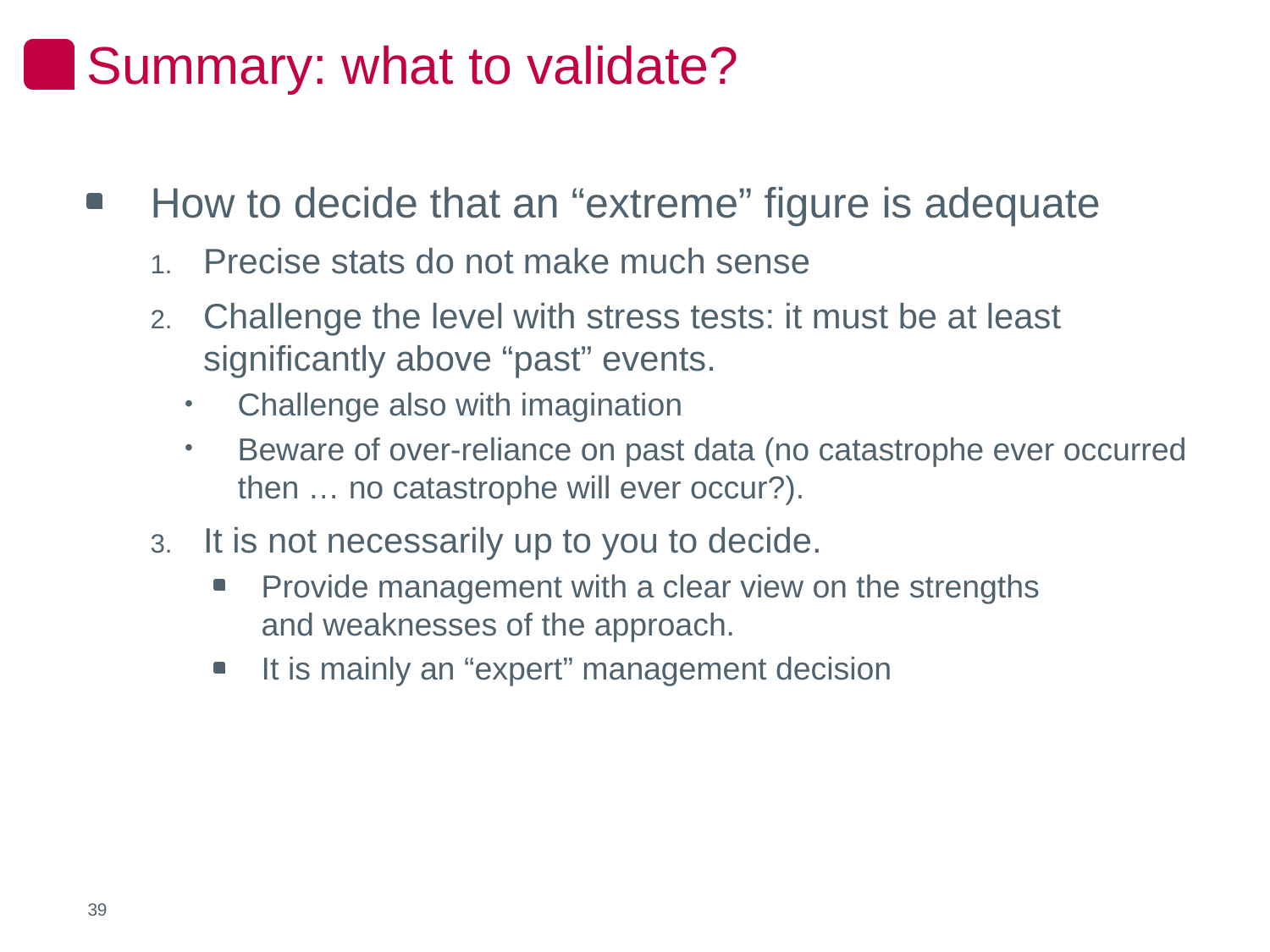

Summary: what to validate?
How to decide that an “extreme” figure is adequate
Precise stats do not make much sense
Challenge the level with stress tests: it must be at least significantly above “past” events.
Challenge also with imagination
Beware of over-reliance on past data (no catastrophe ever occurred then … no catastrophe will ever occur?).
It is not necessarily up to you to decide.
Provide management with a clear view on the strengths
and weaknesses of the approach.
It is mainly an “expert” management decision
39